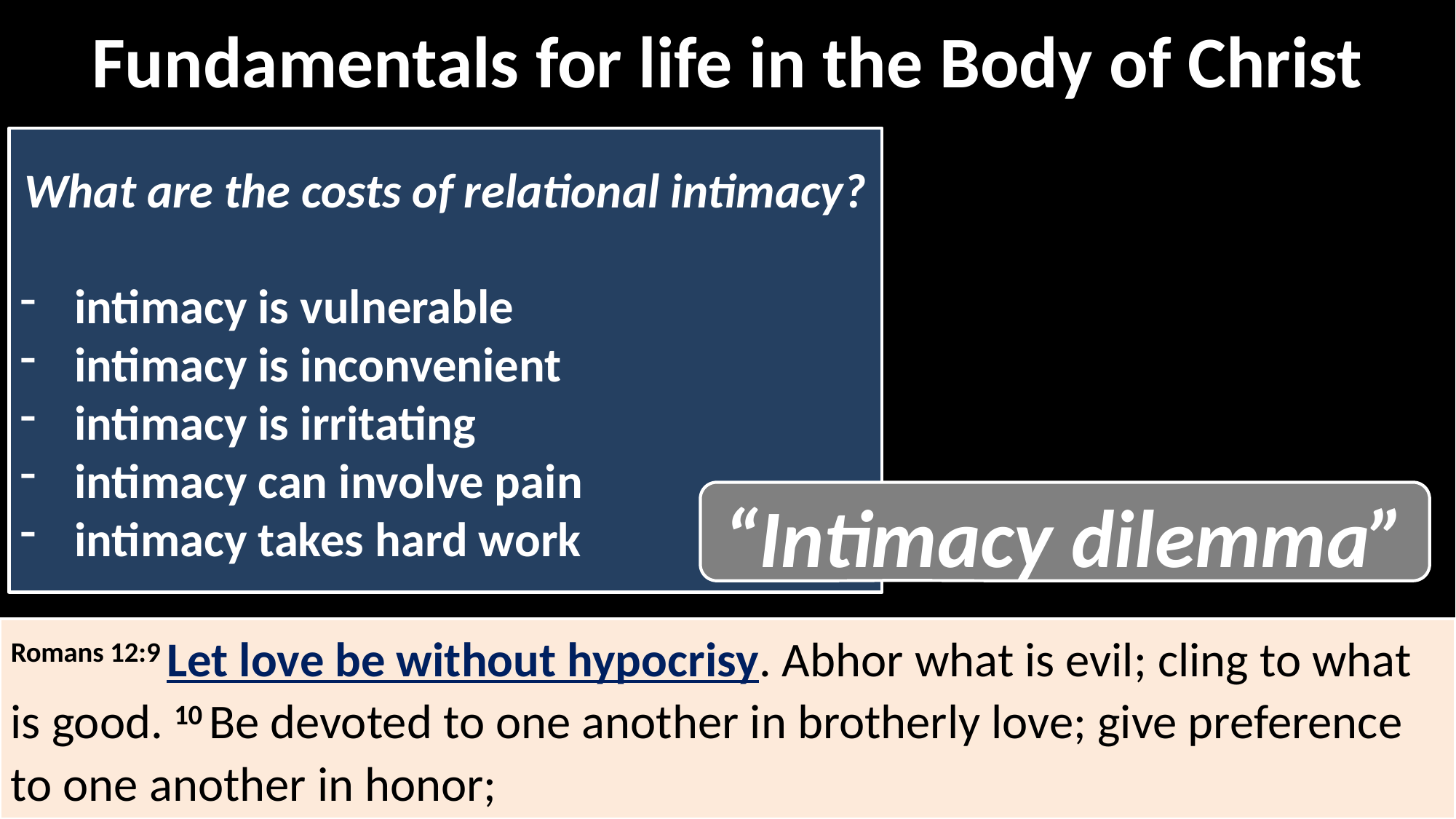

Fundamentals for life in the Body of Christ

What are the costs of relational intimacy?

intimacy is vulnerable
intimacy is inconvenient
intimacy is irritating
intimacy can involve pain
intimacy takes hard work

“Intimacy dilemma”
Romans 12:9 Let love be without hypocrisy. Abhor what is evil; cling to what is good. 10 Be devoted to one another in brotherly love; give preference to one another in honor;